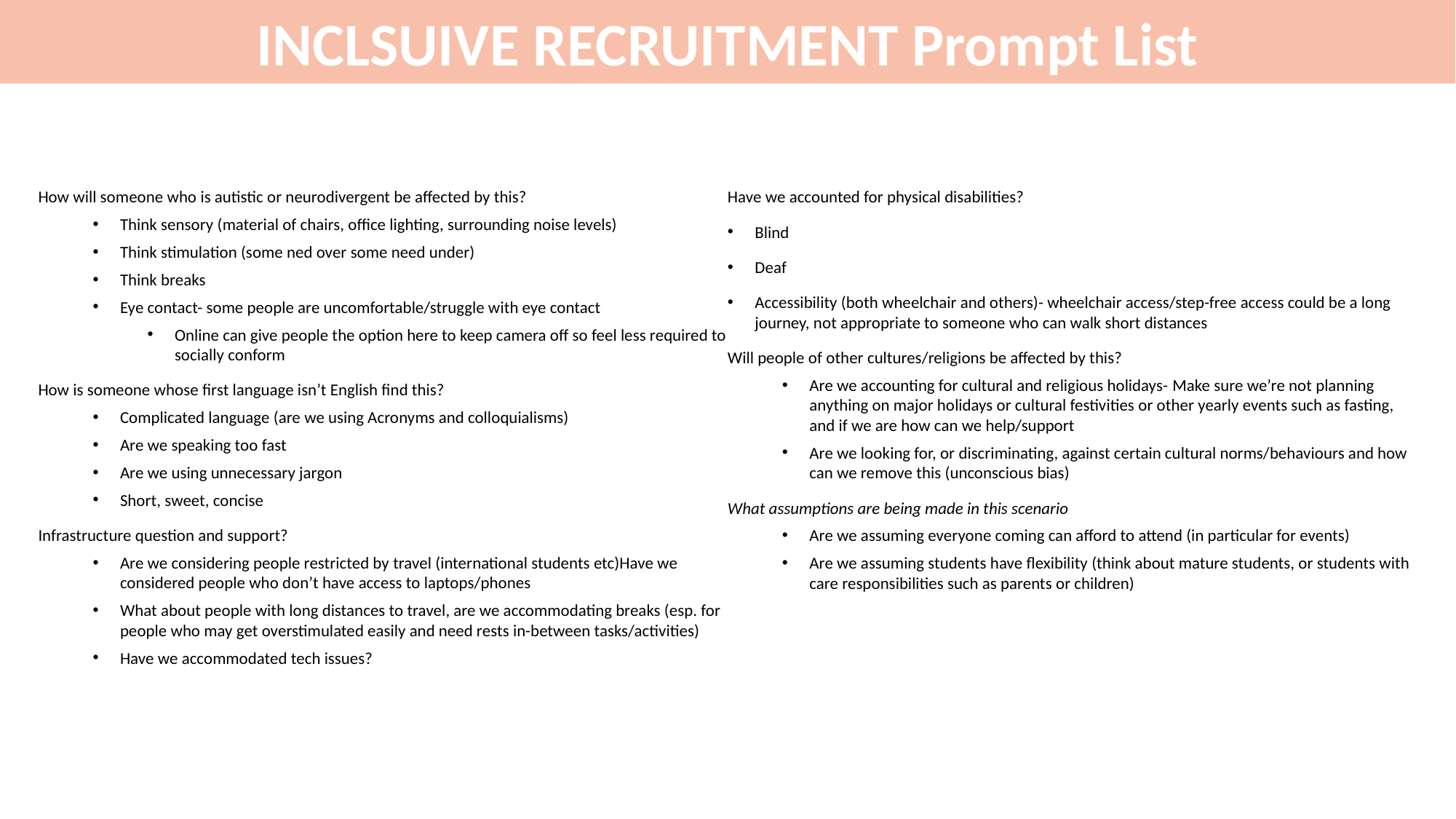

INCLSUIVE RECRUITMENT Prompt List
How will someone who is autistic or neurodivergent be affected by this?
Think sensory (material of chairs, office lighting, surrounding noise levels)
Think stimulation (some ned over some need under)
Think breaks
Eye contact- some people are uncomfortable/struggle with eye contact
Online can give people the option here to keep camera off so feel less required to socially conform
How is someone whose first language isn’t English find this?
Complicated language (are we using Acronyms and colloquialisms)
Are we speaking too fast
Are we using unnecessary jargon
Short, sweet, concise
Infrastructure question and support?
Are we considering people restricted by travel (international students etc)Have we considered people who don’t have access to laptops/phones
What about people with long distances to travel, are we accommodating breaks (esp. for people who may get overstimulated easily and need rests in-between tasks/activities)
Have we accommodated tech issues?
Have we accounted for physical disabilities?
Blind
Deaf
Accessibility (both wheelchair and others)- wheelchair access/step-free access could be a long journey, not appropriate to someone who can walk short distances
Will people of other cultures/religions be affected by this?
Are we accounting for cultural and religious holidays- Make sure we’re not planning anything on major holidays or cultural festivities or other yearly events such as fasting, and if we are how can we help/support
Are we looking for, or discriminating, against certain cultural norms/behaviours and how can we remove this (unconscious bias)
What assumptions are being made in this scenario
Are we assuming everyone coming can afford to attend (in particular for events)
Are we assuming students have flexibility (think about mature students, or students with care responsibilities such as parents or children)